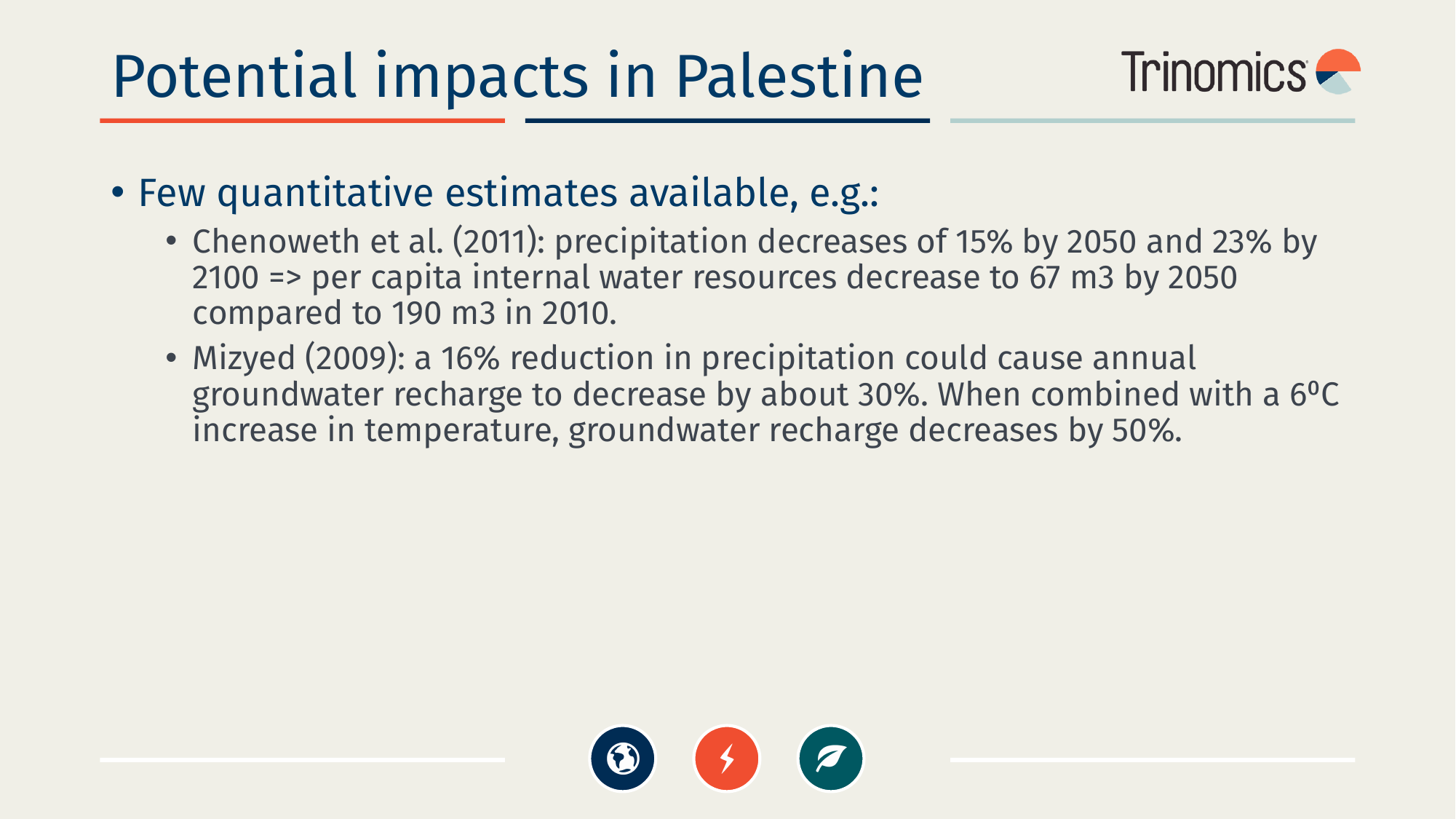

# Potential impacts in Palestine
Few quantitative estimates available, e.g.:
Chenoweth et al. (2011): precipitation decreases of 15% by 2050 and 23% by 2100 => per capita internal water resources decrease to 67 m3 by 2050 compared to 190 m3 in 2010.
Mizyed (2009): a 16% reduction in precipitation could cause annual groundwater recharge to decrease by about 30%. When combined with a 6⁰C increase in temperature, groundwater recharge decreases by 50%.